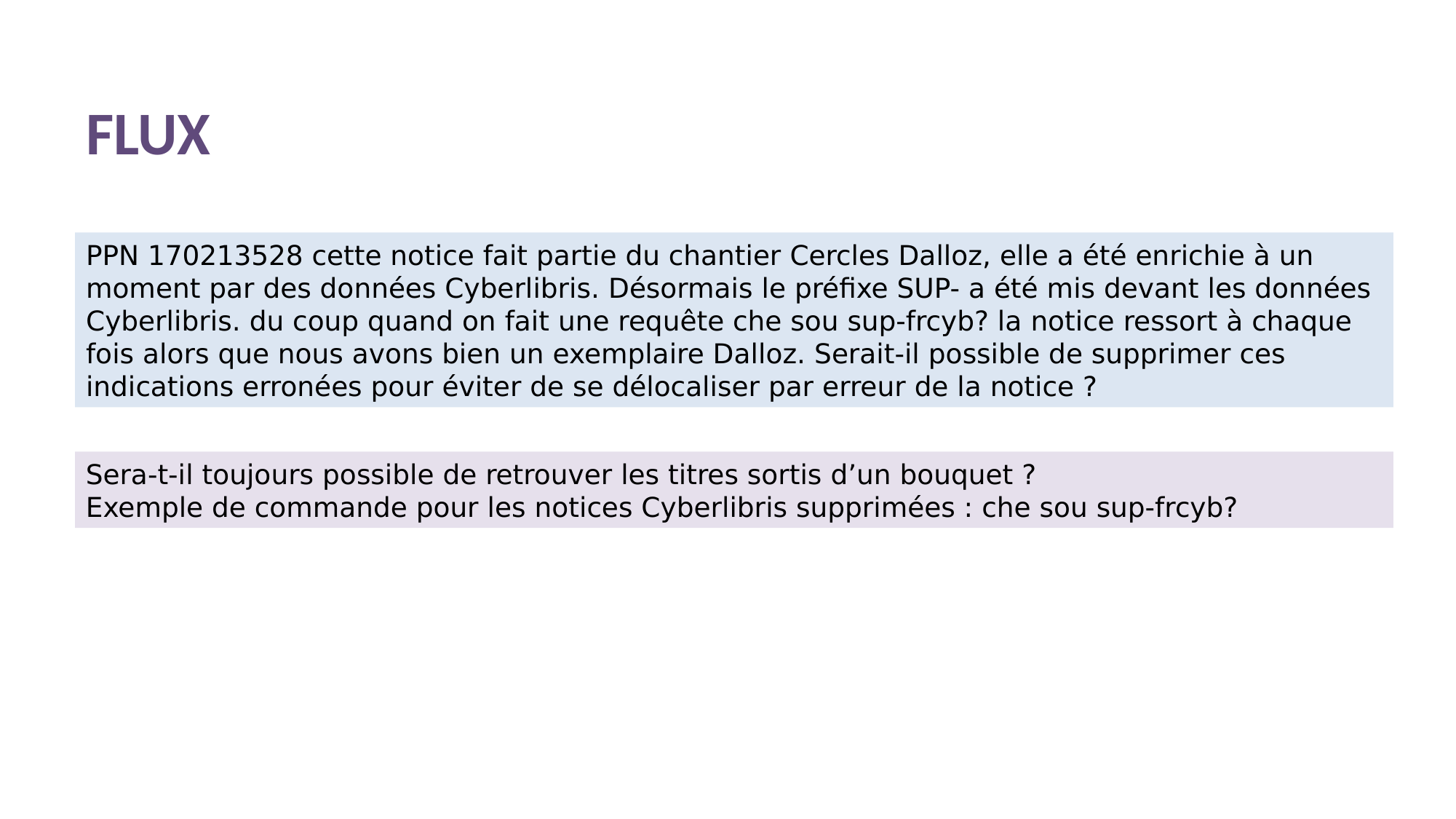

# FLUx
PPN 170213528 cette notice fait partie du chantier Cercles Dalloz, elle a été enrichie à un moment par des données Cyberlibris. Désormais le préfixe SUP- a été mis devant les données Cyberlibris. du coup quand on fait une requête che sou sup-frcyb? la notice ressort à chaque fois alors que nous avons bien un exemplaire Dalloz. Serait-il possible de supprimer ces indications erronées pour éviter de se délocaliser par erreur de la notice ?
Sera-t-il toujours possible de retrouver les titres sortis d’un bouquet ?
Exemple de commande pour les notices Cyberlibris supprimées : che sou sup-frcyb?